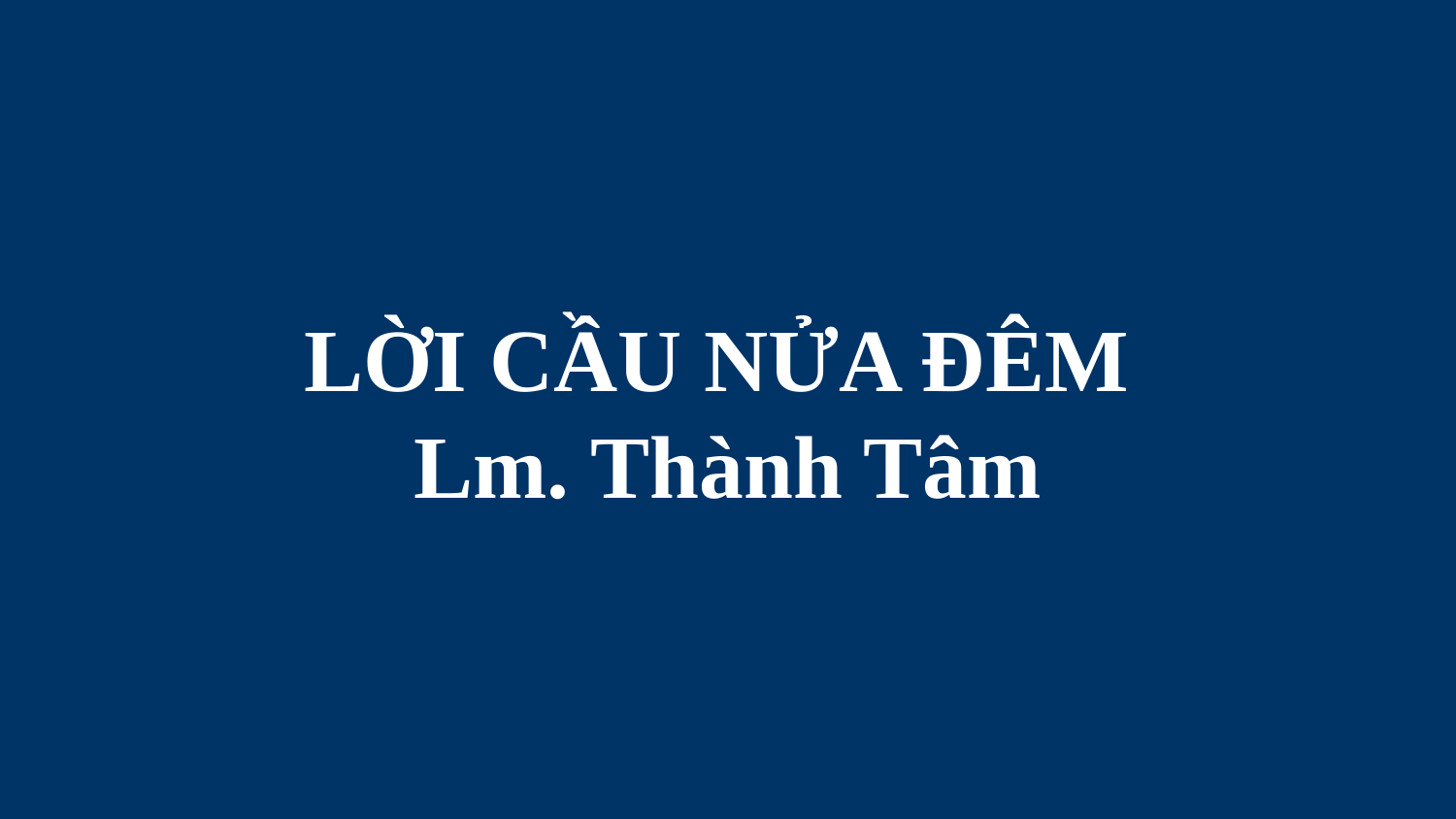

# LỜI CẦU NỬA ĐÊM Lm. Thành Tâm